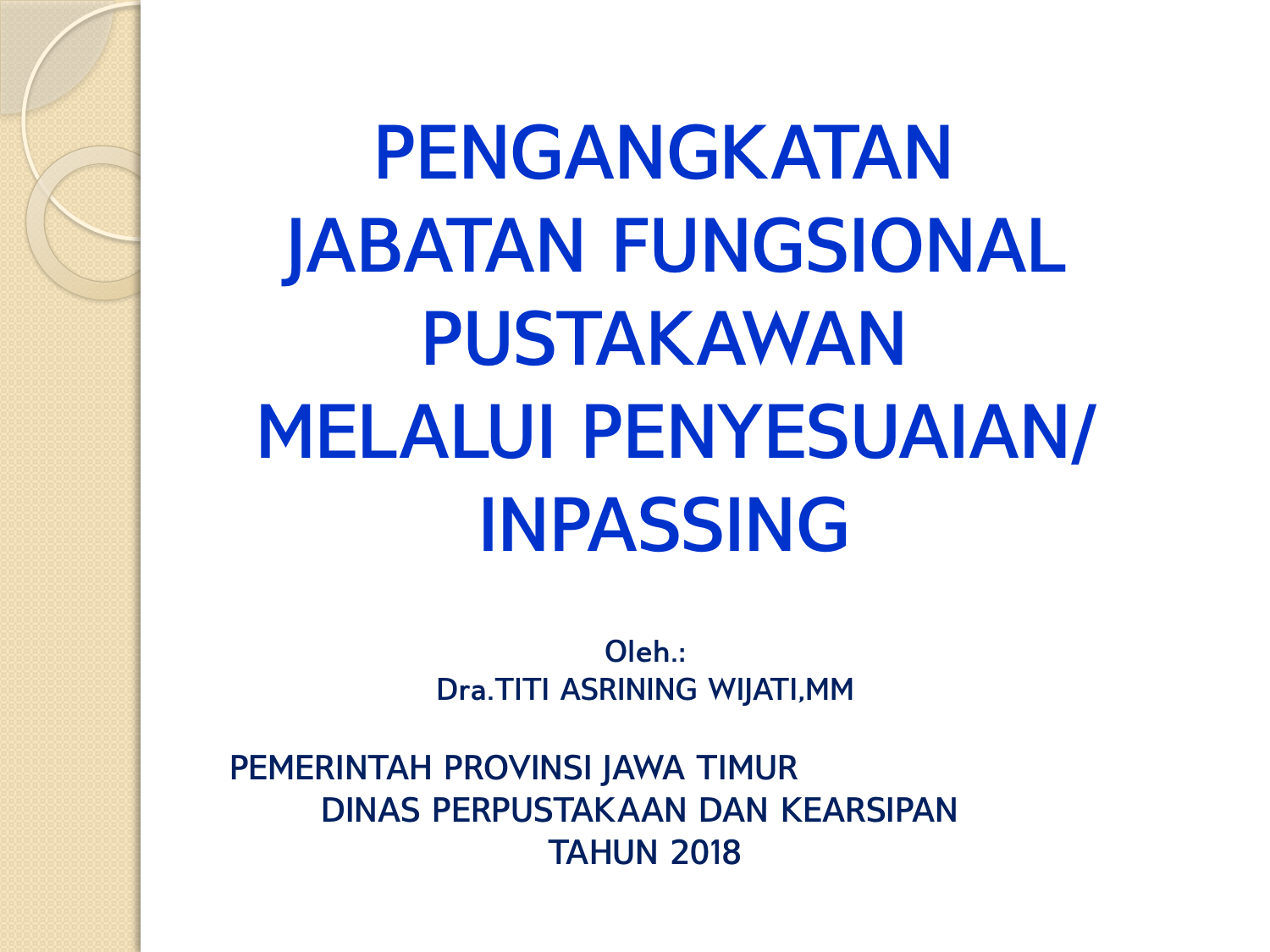

PENGANGKATAN
 JABATAN FUNGSIONAL
PUSTAKAWAN
 MELALUI PENYESUAIAN/
INPASSING
Oleh.:
Dra.TITI ASRINING WIJATI,MM

 PEMERINTAH PROVINSI JAWA TIMUR
DINAS PERPUSTAKAAN DAN KEARSIPAN
TAHUN 2018